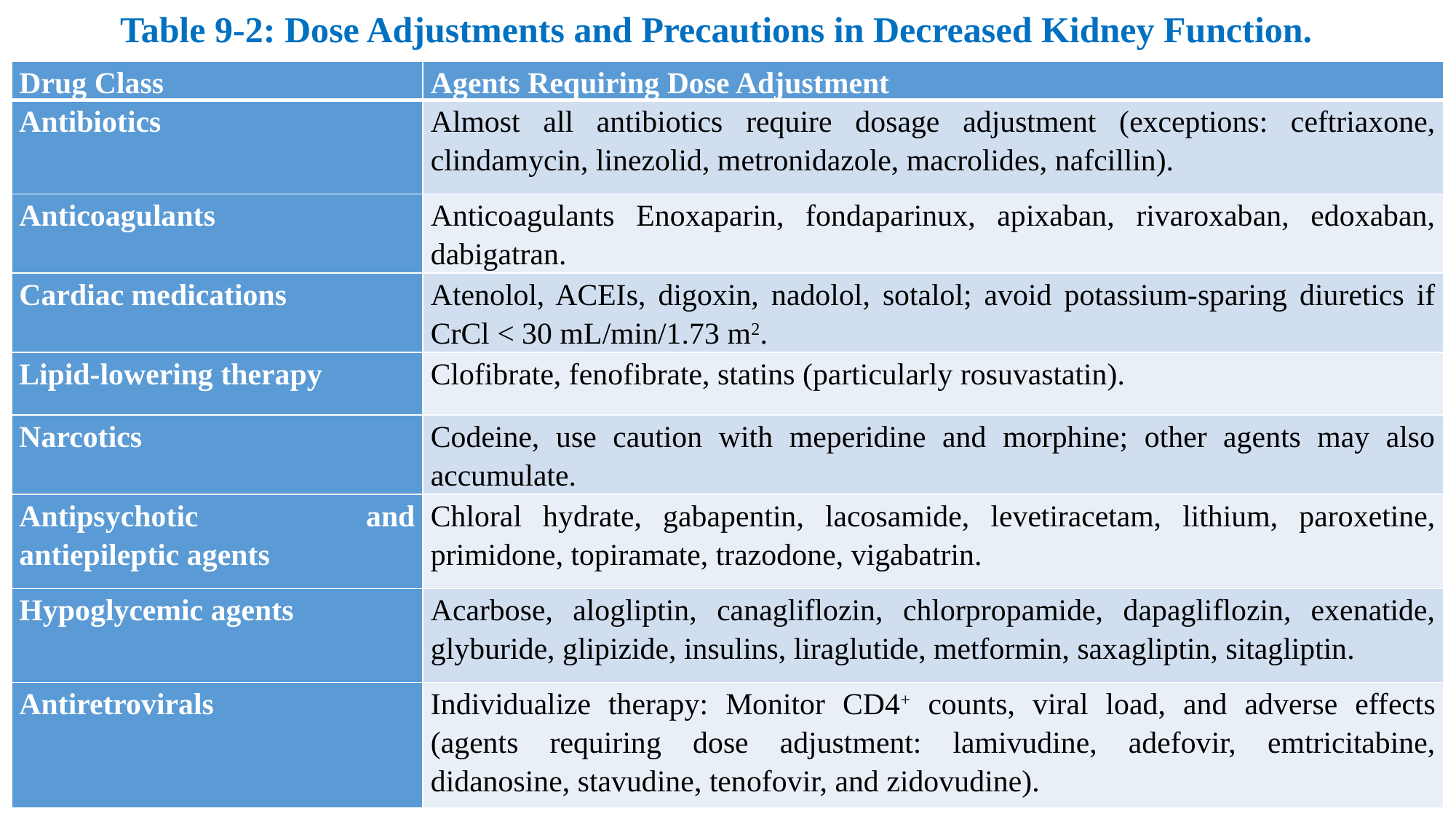

# Table 9-2: Dose Adjustments and Precautions in Decreased Kidney Function.
| Drug Class | Agents Requiring Dose Adjustment |
| --- | --- |
| Antibiotics | Almost all antibiotics require dosage adjustment (exceptions: ceftriaxone, clindamycin, linezolid, metronidazole, macrolides, nafcillin). |
| Anticoagulants | Anticoagulants Enoxaparin, fondaparinux, apixaban, rivaroxaban, edoxaban, dabigatran. |
| Cardiac medications | Atenolol, ACEIs, digoxin, nadolol, sotalol; avoid potassium-sparing diuretics if CrCl < 30 mL/min/1.73 m2. |
| Lipid-lowering therapy | Clofibrate, fenofibrate, statins (particularly rosuvastatin). |
| Narcotics | Codeine, use caution with meperidine and morphine; other agents may also accumulate. |
| Antipsychotic and antiepileptic agents | Chloral hydrate, gabapentin, lacosamide, levetiracetam, lithium, paroxetine, primidone, topiramate, trazodone, vigabatrin. |
| Hypoglycemic agents | Acarbose, alogliptin, canagliflozin, chlorpropamide, dapagliflozin, exenatide, glyburide, glipizide, insulins, liraglutide, metformin, saxagliptin, sitagliptin. |
| Antiretrovirals | Individualize therapy: Monitor CD4+ counts, viral load, and adverse effects (agents requiring dose adjustment: lamivudine, adefovir, emtricitabine, didanosine, stavudine, tenofovir, and zidovudine). |